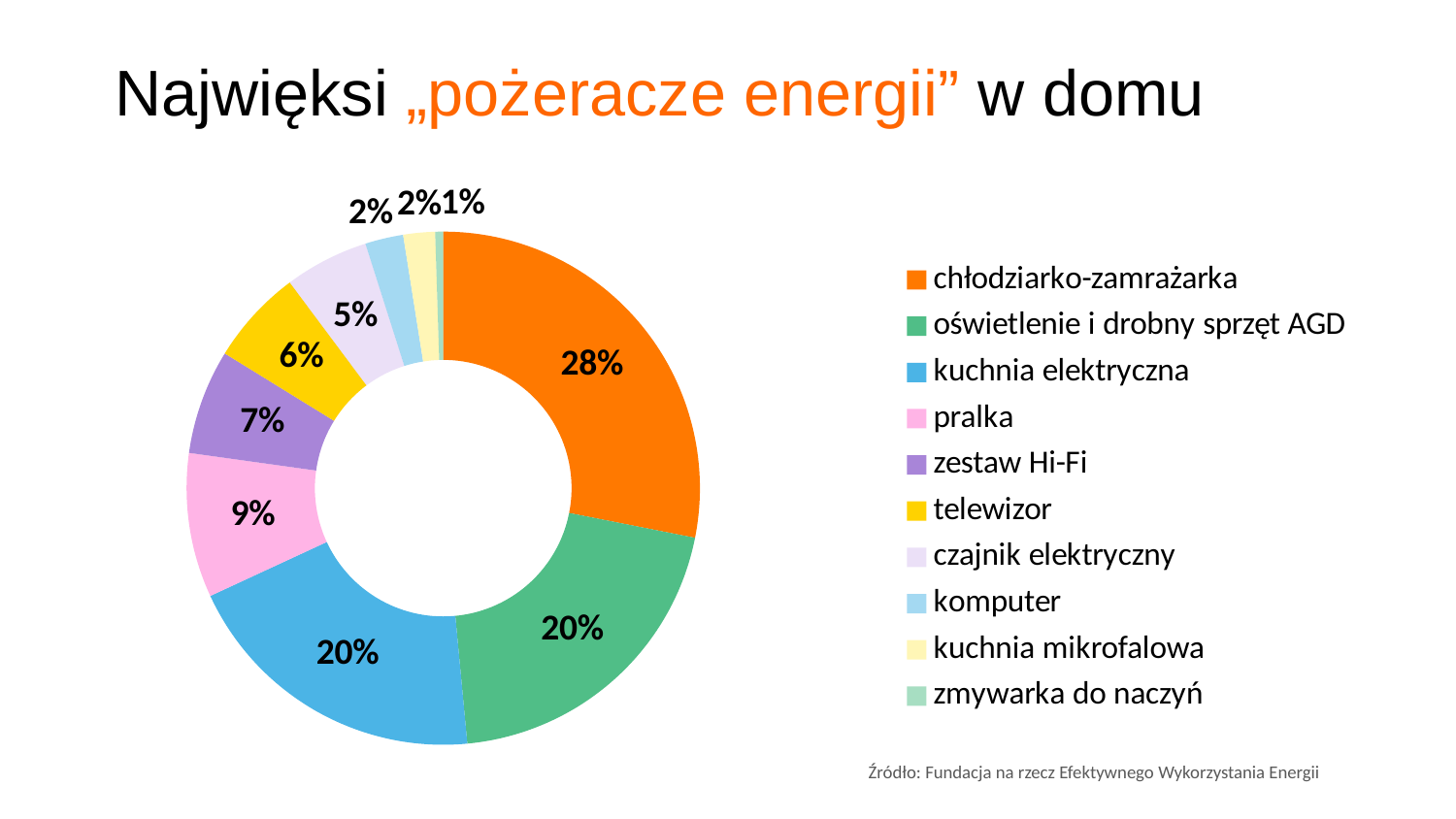

Najwięksi „pożeracze energii” w domu

### Chart

| Category |  |
|---|---|
| chłodziarko-zamrażarka | 28.1 |
| oświetlenie i drobny sprzęt AGD | 20.4 |
| kuchnia elektryczna | 19.6 |
| pralka | 9.1 |
| zestaw Hi-Fi | 6.6 |
| telewizor | 6.0 |
| czajnik elektryczny | 5.3 |
| komputer | 2.4 |
| kuchnia mikrofalowa | 2.0 |
| zmywarka do naczyń | 0.5 |
Źródło: Fundacja na rzecz Efektywnego Wykorzystania Energii